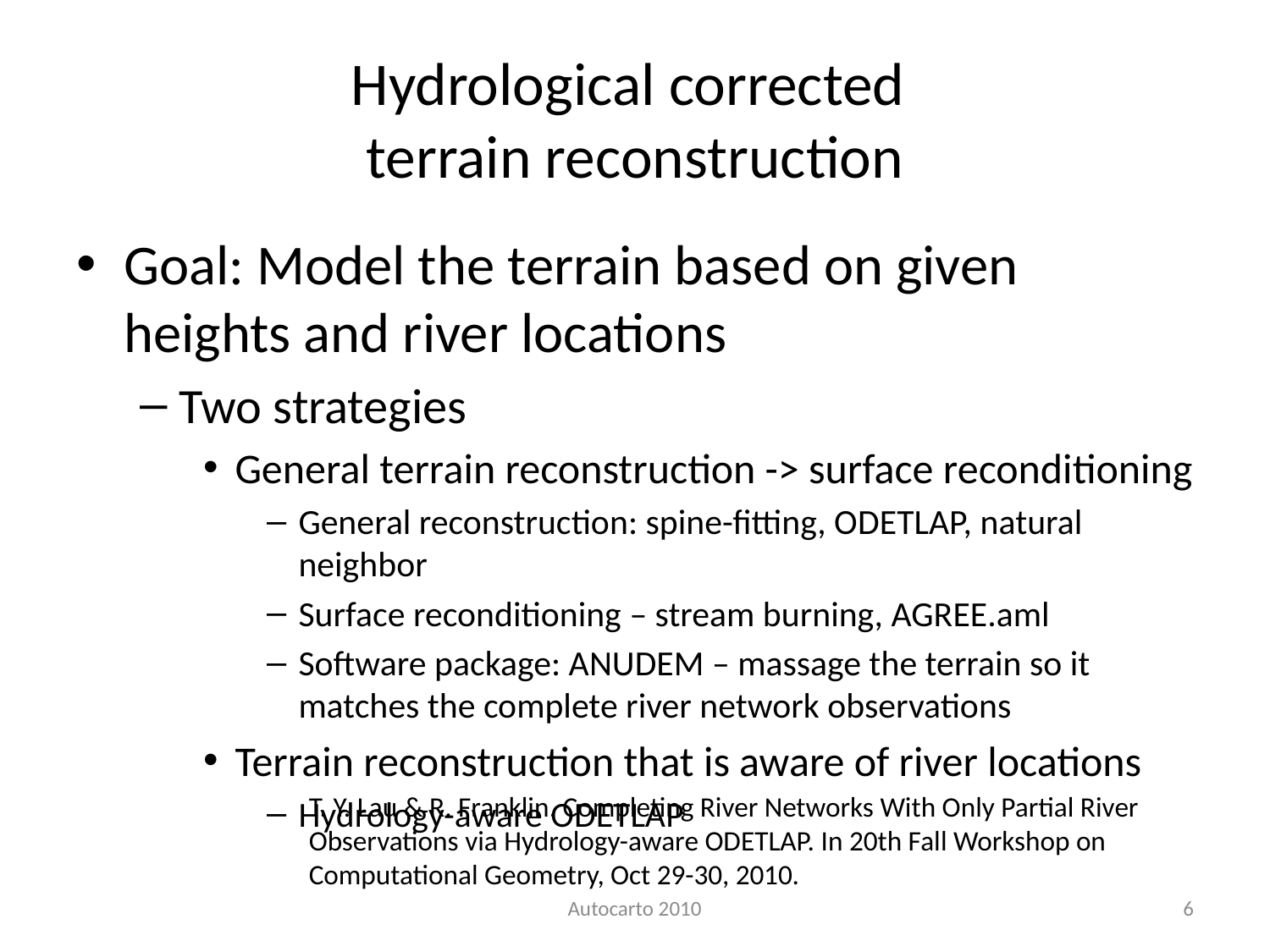

# Hydrological corrected terrain reconstruction
Goal: Model the terrain based on given heights and river locations
Two strategies
General terrain reconstruction -> surface reconditioning
General reconstruction: spine-fitting, ODETLAP, natural neighbor
Surface reconditioning – stream burning, AGREE.aml
Software package: ANUDEM – massage the terrain so it matches the complete river network observations
Terrain reconstruction that is aware of river locations
Hydrology-aware ODETLAP

T. Y. Lau & R. Franklin. Completing River Networks With Only Partial River Observations via Hydrology-aware ODETLAP. In 20th Fall Workshop on Computational Geometry, Oct 29-30, 2010.
Autocarto 2010
6